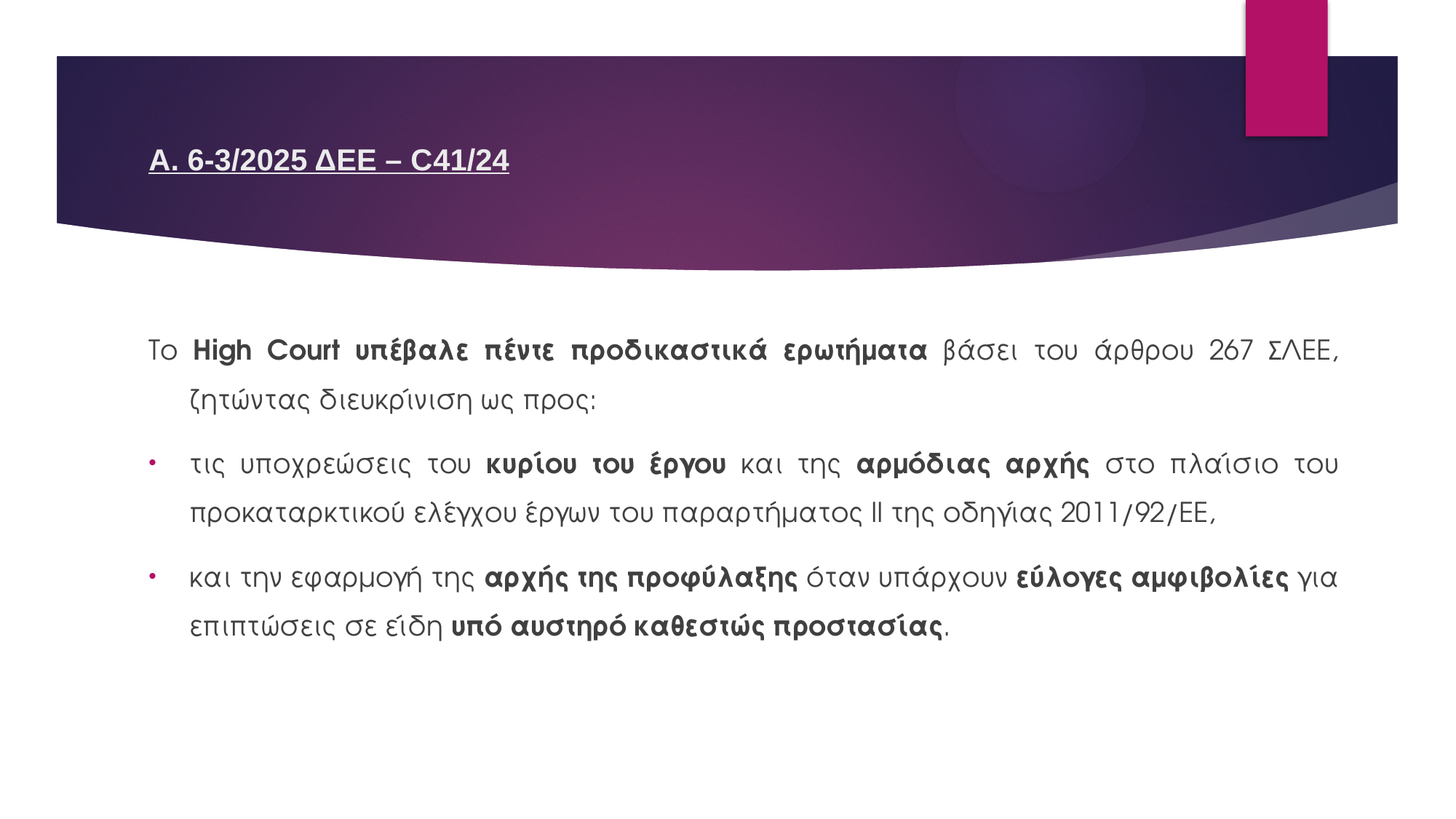

# Α. 6-3/2025 ΔΕΕ – C41/24
Το High Court υπέβαλε πέντε προδικαστικά ερωτήματα βάσει του άρθρου 267 ΣΛΕΕ, ζητώντας διευκρίνιση ως προς:
τις υποχρεώσεις του κυρίου του έργου και της αρμόδιας αρχής στο πλαίσιο του προκαταρκτικού ελέγχου έργων του παραρτήματος ΙΙ της οδηγίας 2011/92/ΕΕ,
και την εφαρμογή της αρχής της προφύλαξης όταν υπάρχουν εύλογες αμφιβολίες για επιπτώσεις σε είδη υπό αυστηρό καθεστώς προστασίας.